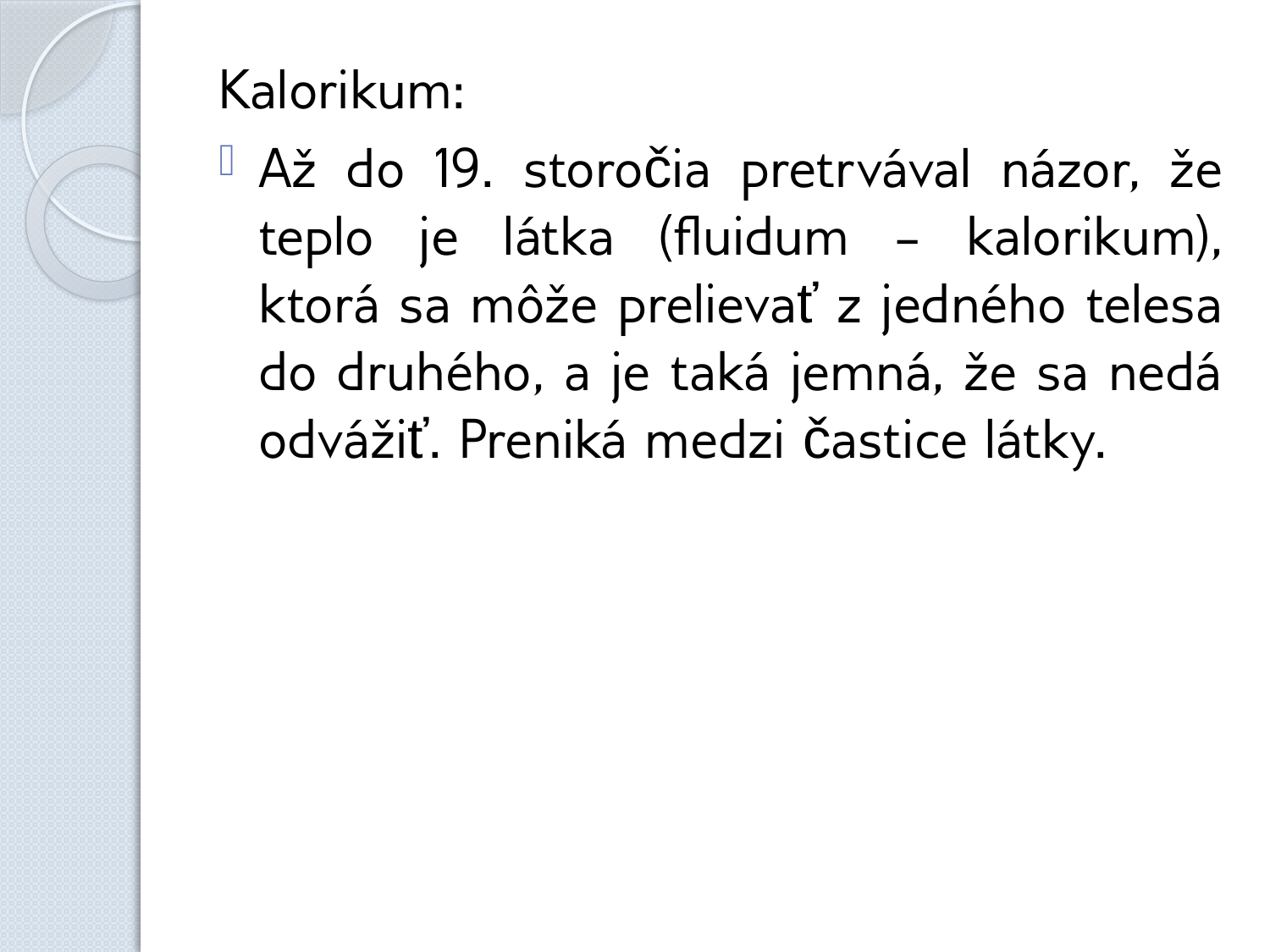

Kalorikum:
Až do 19. storočia pretrvával názor, že teplo je látka (fluidum – kalorikum), ktorá sa môže prelievať z jedného telesa do druhého, a je taká jemná, že sa nedá odvážiť. Preniká medzi častice látky.